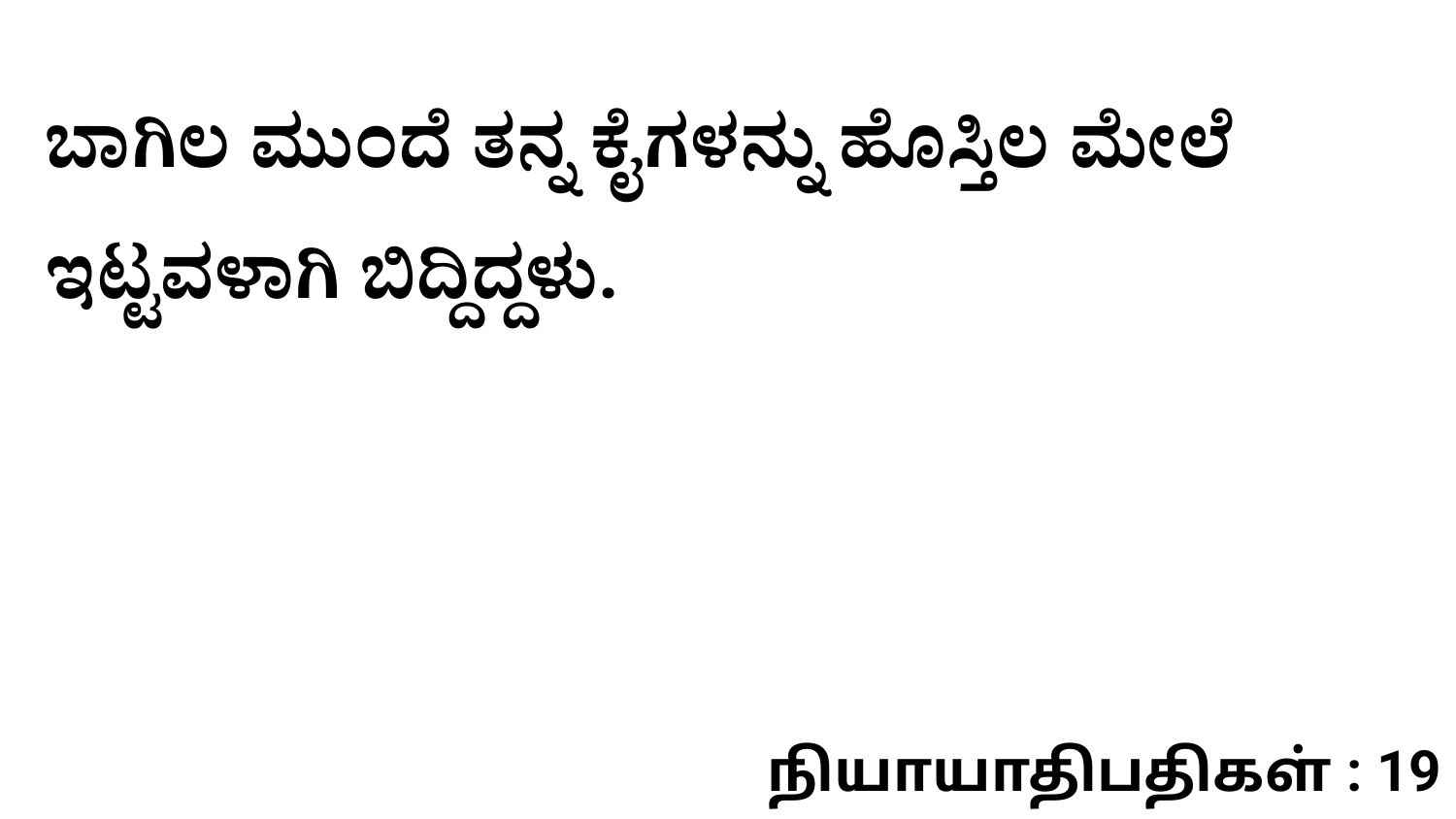

ಬಾಗಿಲ ಮುಂದೆ ತನ್ನ ಕೈಗಳನ್ನು ಹೊಸ್ತಿಲ ಮೇಲೆ ಇಟ್ಟವಳಾಗಿ ಬಿದ್ದಿದ್ದಳು.
நியாயாதிபதிகள் : 19